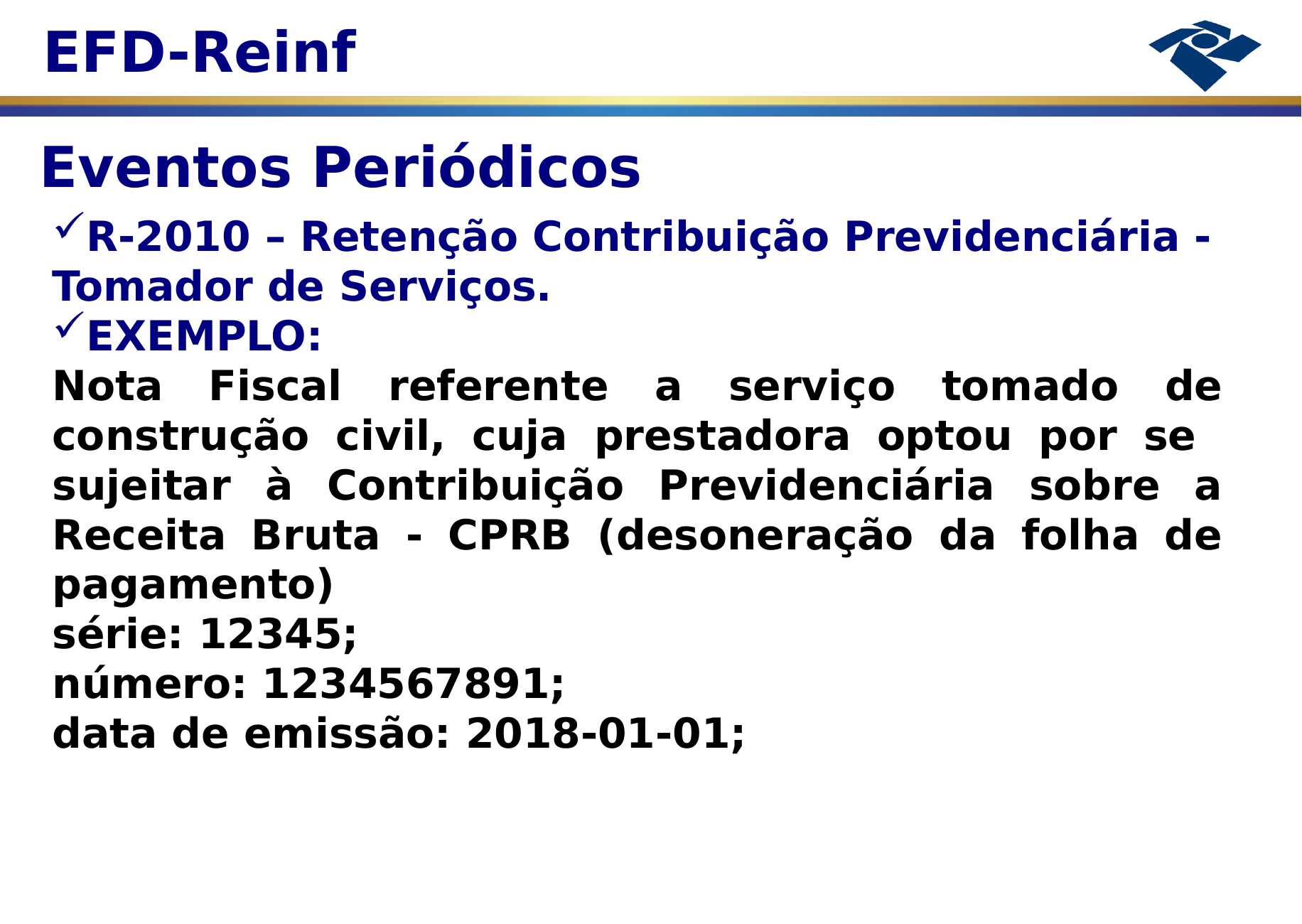

Eventos Periódicos
R-2010 – Retenção Contribuição Previdenciária - Tomador de Serviços.
EXEMPLO:
Nota Fiscal referente a serviço tomado de construção civil, cuja prestadora optou por se  sujeitar à Contribuição Previdenciária sobre a Receita Bruta - CPRB (desoneração da folha de pagamento)
série: 12345;
número: 1234567891;
data de emissão: 2018-01-01;